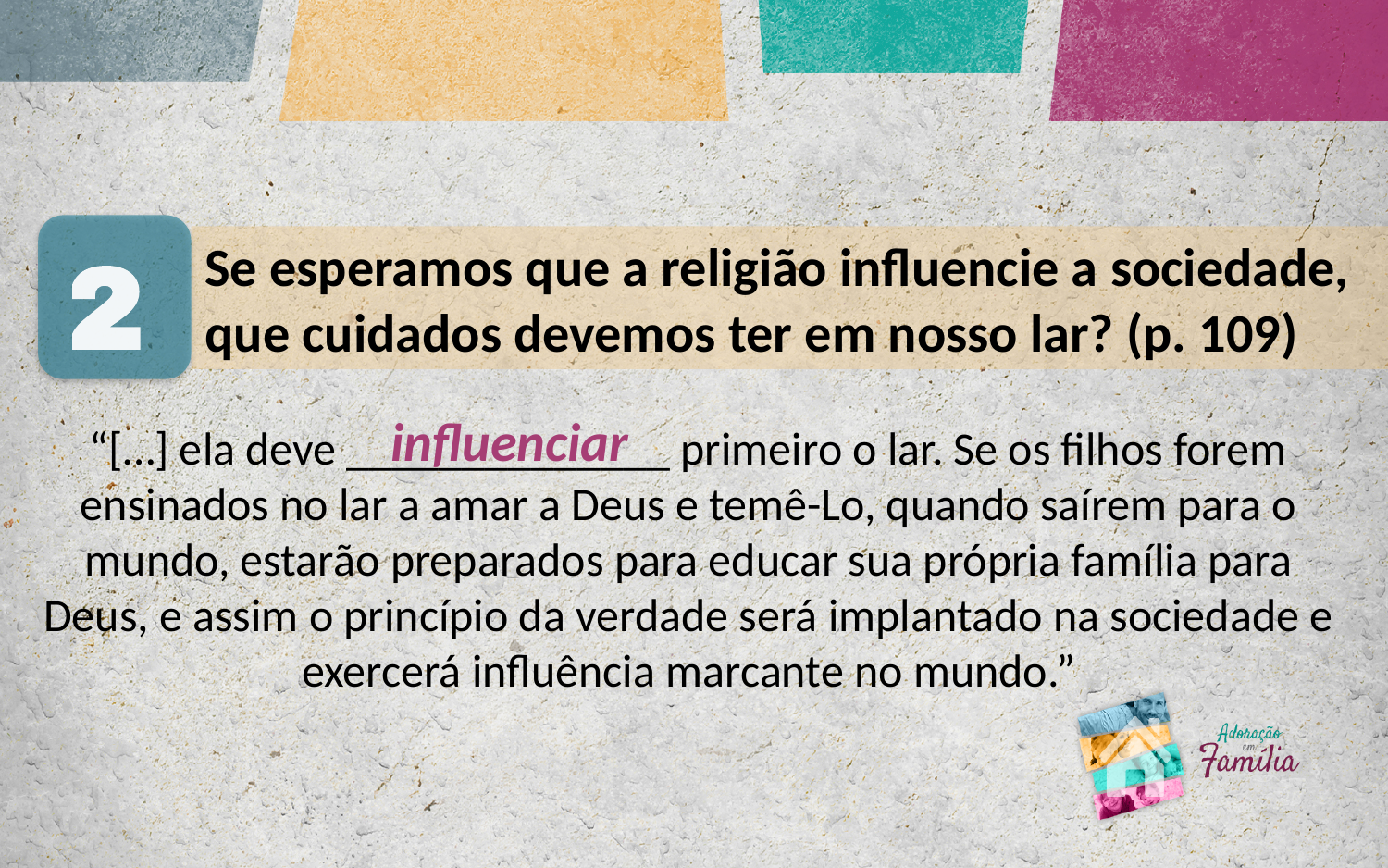

2
Se esperamos que a religião influencie a sociedade, que cuidados devemos ter em nosso lar? (p. 109)
influenciar
“[…] ela deve ______________ primeiro o lar. Se os filhos forem ensinados no lar a amar a Deus e temê-Lo, quando saírem para o mundo, estarão preparados para educar sua própria família para Deus, e assim o princípio da verdade será implantado na sociedade e exercerá influência marcante no mundo.”